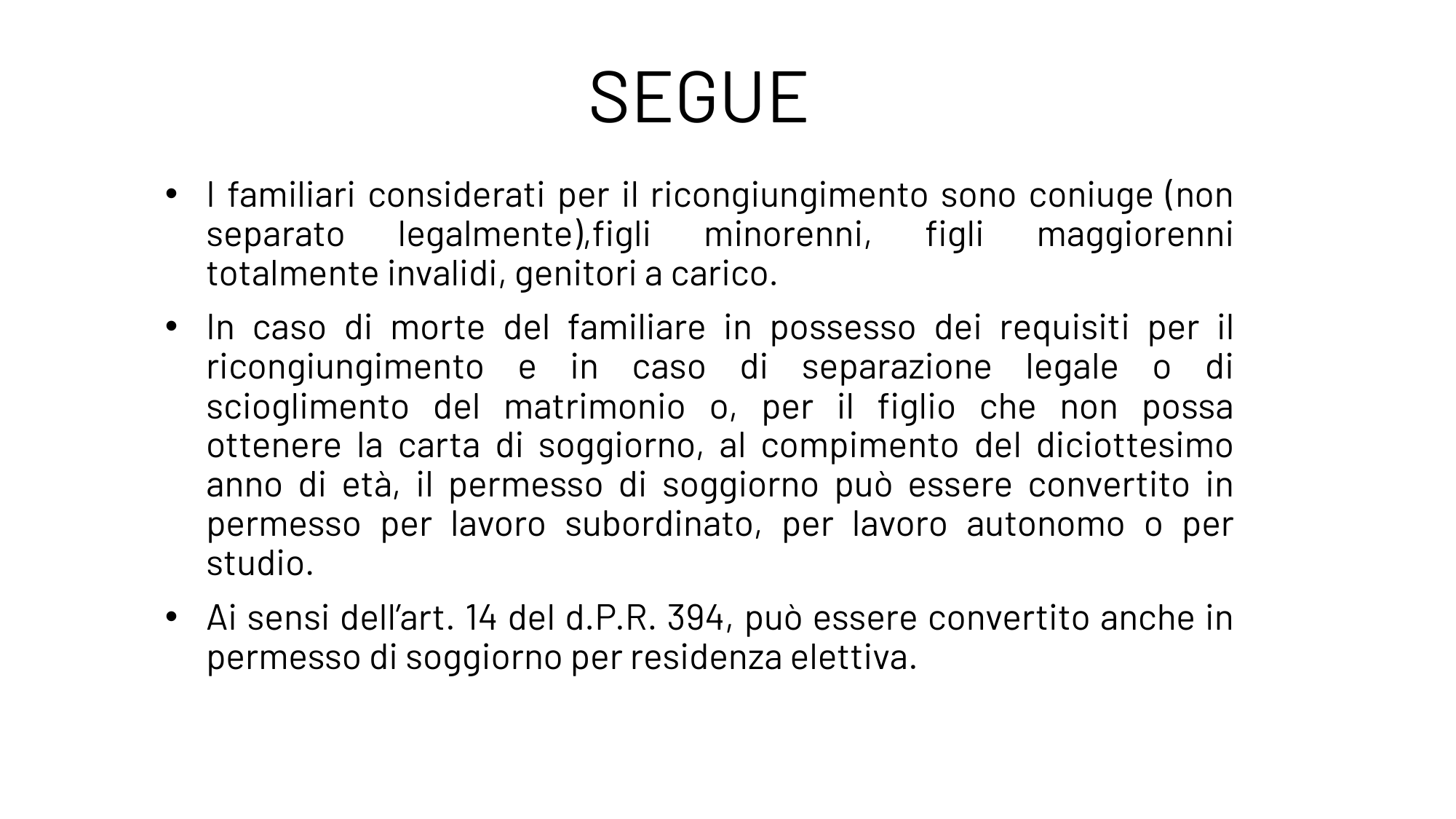

# SEGUE
I familiari considerati per il ricongiungimento sono coniuge (non separato legalmente),figli minorenni, figli maggiorenni totalmente invalidi, genitori a carico.
In caso di morte del familiare in possesso dei requisiti per il ricongiungimento e in caso di separazione legale o di scioglimento del matrimonio o, per il figlio che non possa ottenere la carta di soggiorno, al compimento del diciottesimo anno di età, il permesso di soggiorno può essere convertito in permesso per lavoro subordinato, per lavoro autonomo o per studio.
Ai sensi dell’art. 14 del d.P.R. 394, può essere convertito anche in permesso di soggiorno per residenza elettiva.